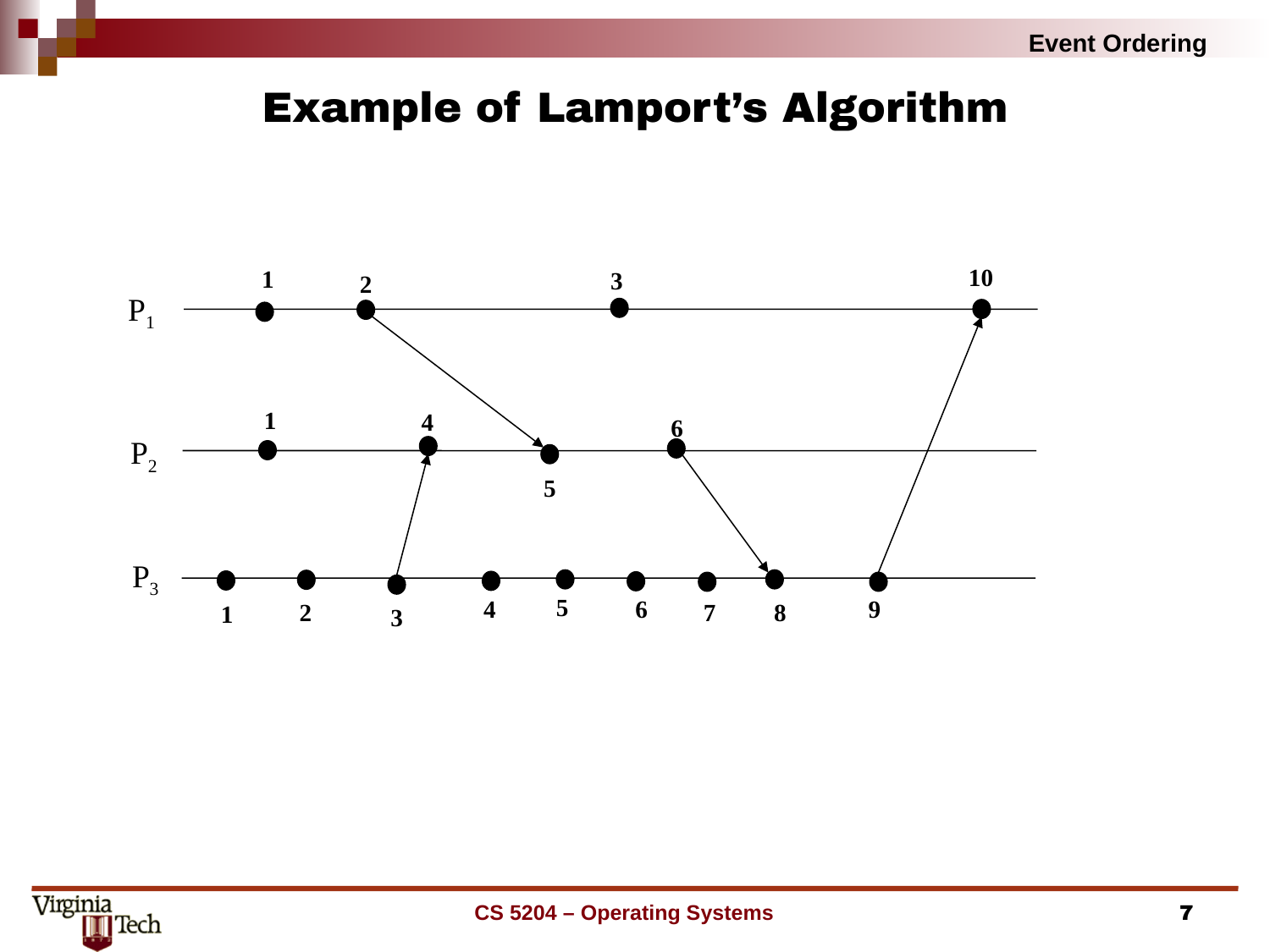

# Example of Lamport’s Algorithm
10
1
3
2
P1

1
4
6
P2

5
P3

5
9
4
6
7
8
2
1
3
CS 5204 – Operating Systems
7